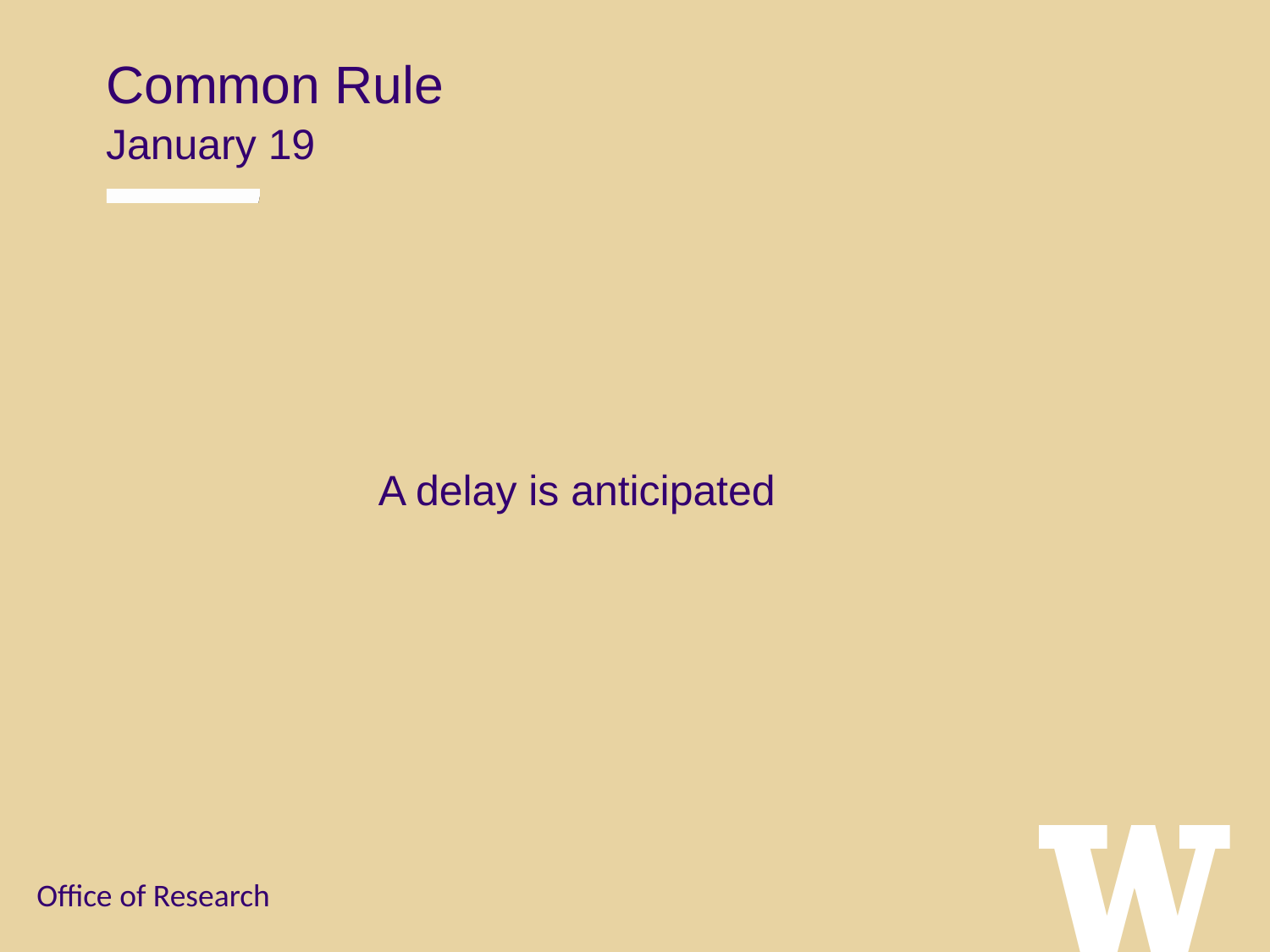

Common Rule
January 19
A delay is anticipated
Office of Research